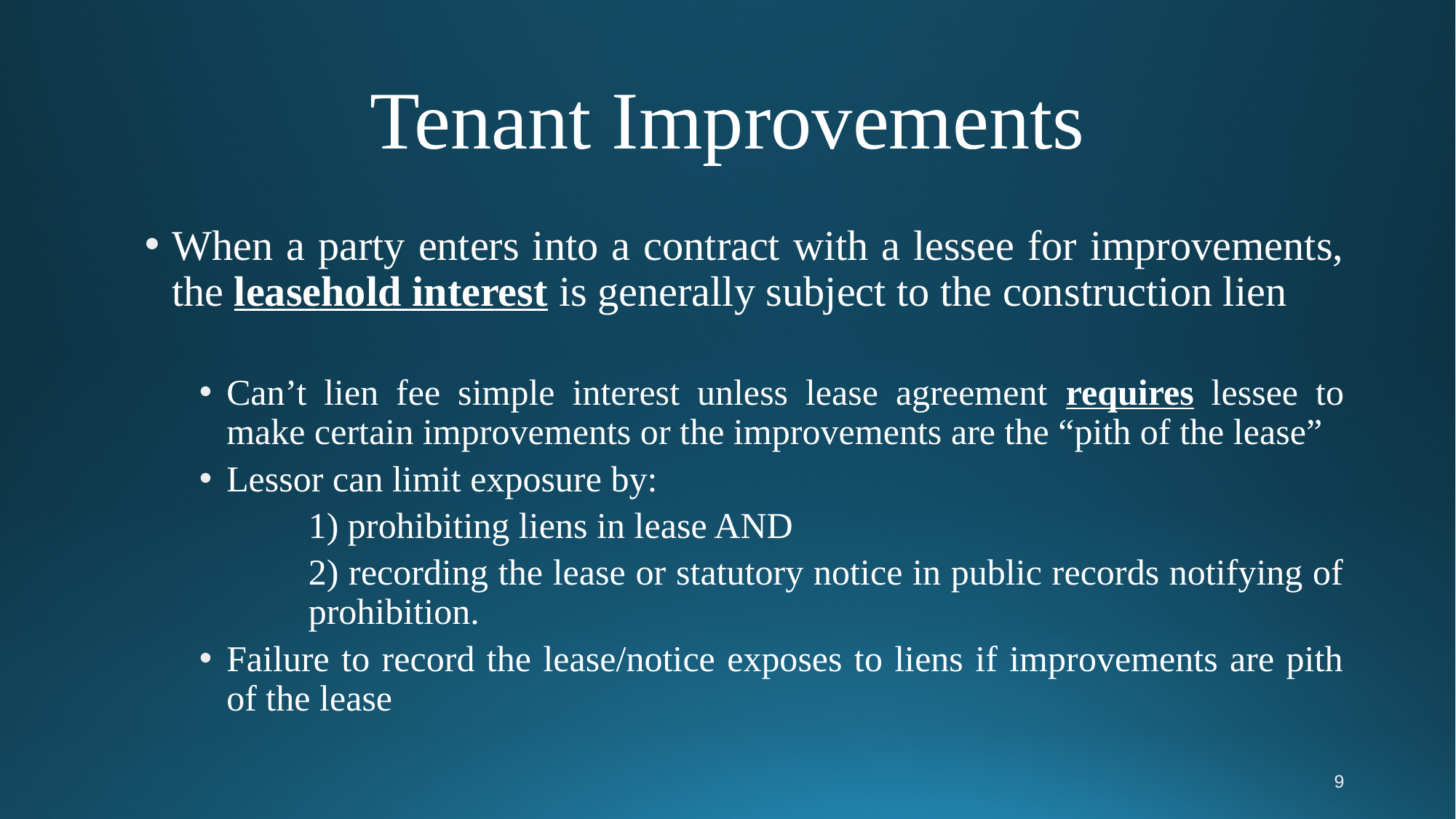

# Tenant Improvements
When a party enters into a contract with a lessee for improvements, the leasehold interest is generally subject to the construction lien

Can’t lien fee simple interest unless lease agreement requires lessee to make certain improvements or the improvements are the “pith of the lease”
Lessor can limit exposure by:
	1) prohibiting liens in lease AND
	2) recording the lease or statutory notice in public records notifying of 	prohibition.
Failure to record the lease/notice exposes to liens if improvements are pith of the lease

9